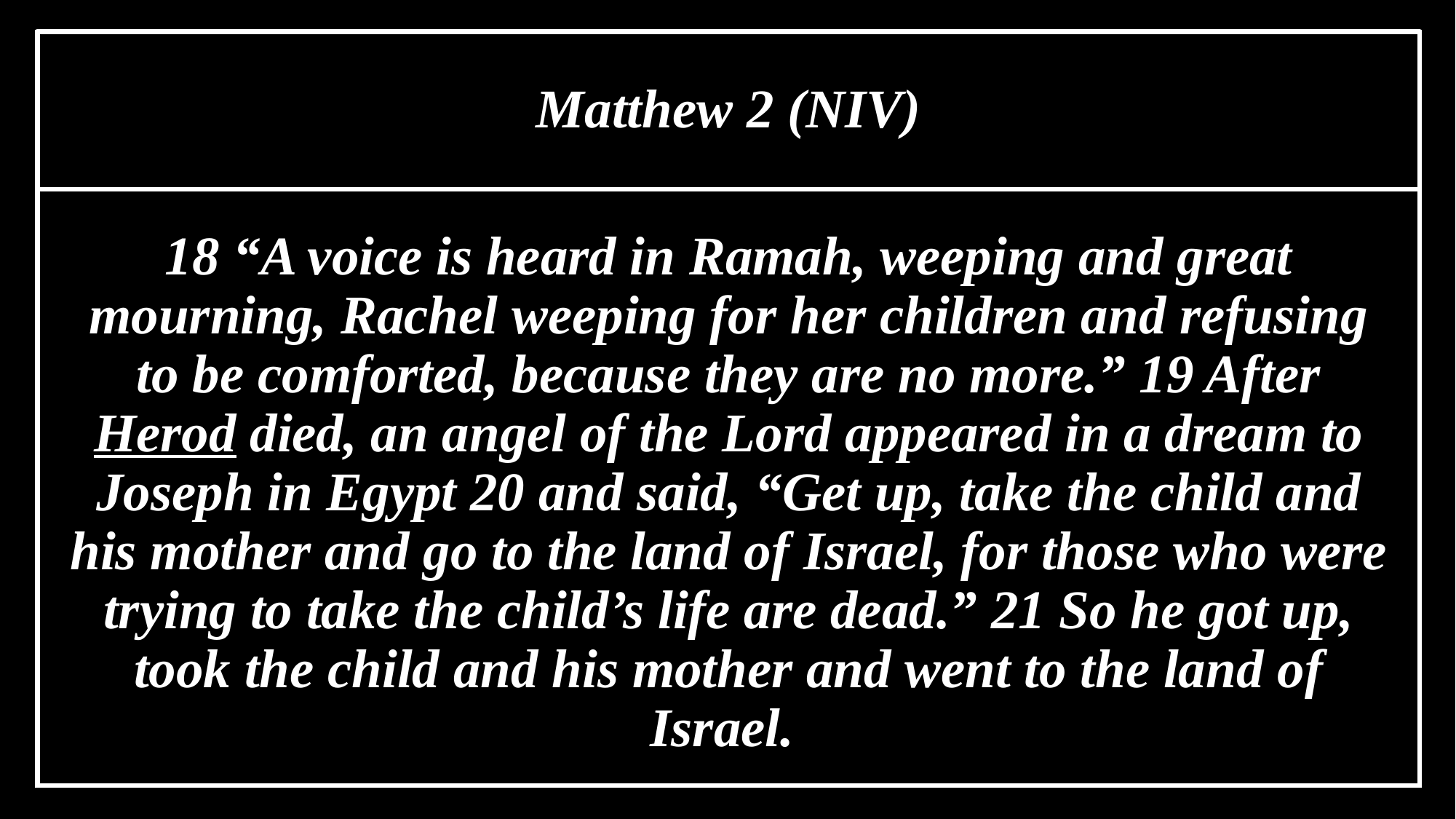

# Matthew 2 (NIV)

18 “A voice is heard in Ramah, weeping and great mourning, Rachel weeping for her children and refusing to be comforted, because they are no more.” 19 After Herod died, an angel of the Lord appeared in a dream to Joseph in Egypt 20 and said, “Get up, take the child and his mother and go to the land of Israel, for those who were trying to take the child’s life are dead.” 21 So he got up, took the child and his mother and went to the land of Israel.